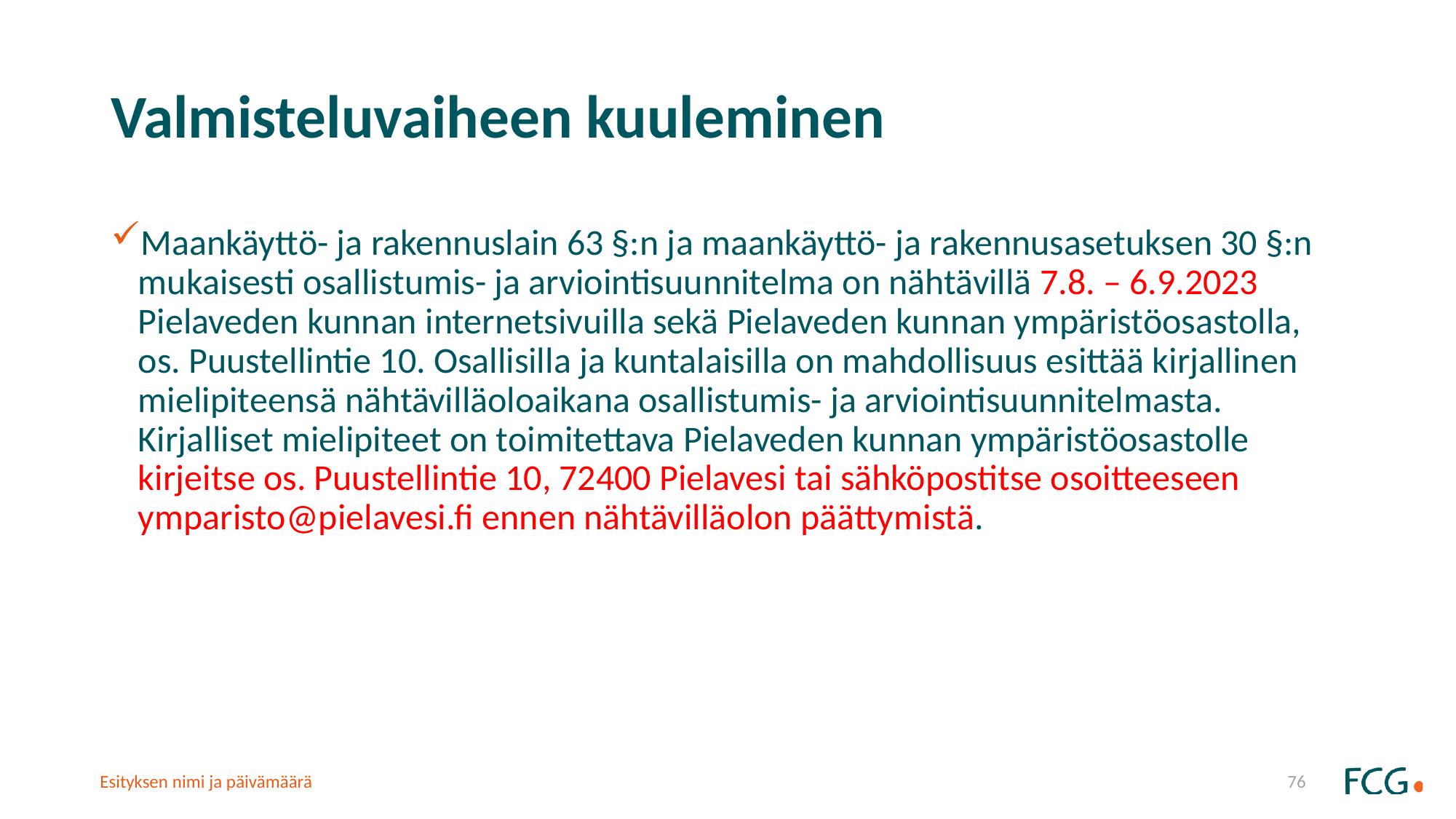

# Valmisteluvaiheen kuuleminen
Maankäyttö- ja rakennuslain 63 §:n ja maankäyttö- ja rakennusasetuksen 30 §:n mukaisesti osallistumis- ja arviointisuunnitelma on nähtävillä 7.8. – 6.9.2023 Pielaveden kunnan internetsivuilla sekä Pielaveden kunnan ympäristöosastolla, os. Puustellintie 10. Osallisilla ja kuntalaisilla on mahdollisuus esittää kirjallinen mielipiteensä nähtävilläoloaikana osallistumis- ja arviointisuunnitelmasta. Kirjalliset mielipiteet on toimitettava Pielaveden kunnan ympäristöosastolle kirjeitse os. Puustellintie 10, 72400 Pielavesi tai sähköpostitse osoitteeseen ymparisto@pielavesi.fi ennen nähtävilläolon päättymistä.
76
Esityksen nimi ja päivämäärä